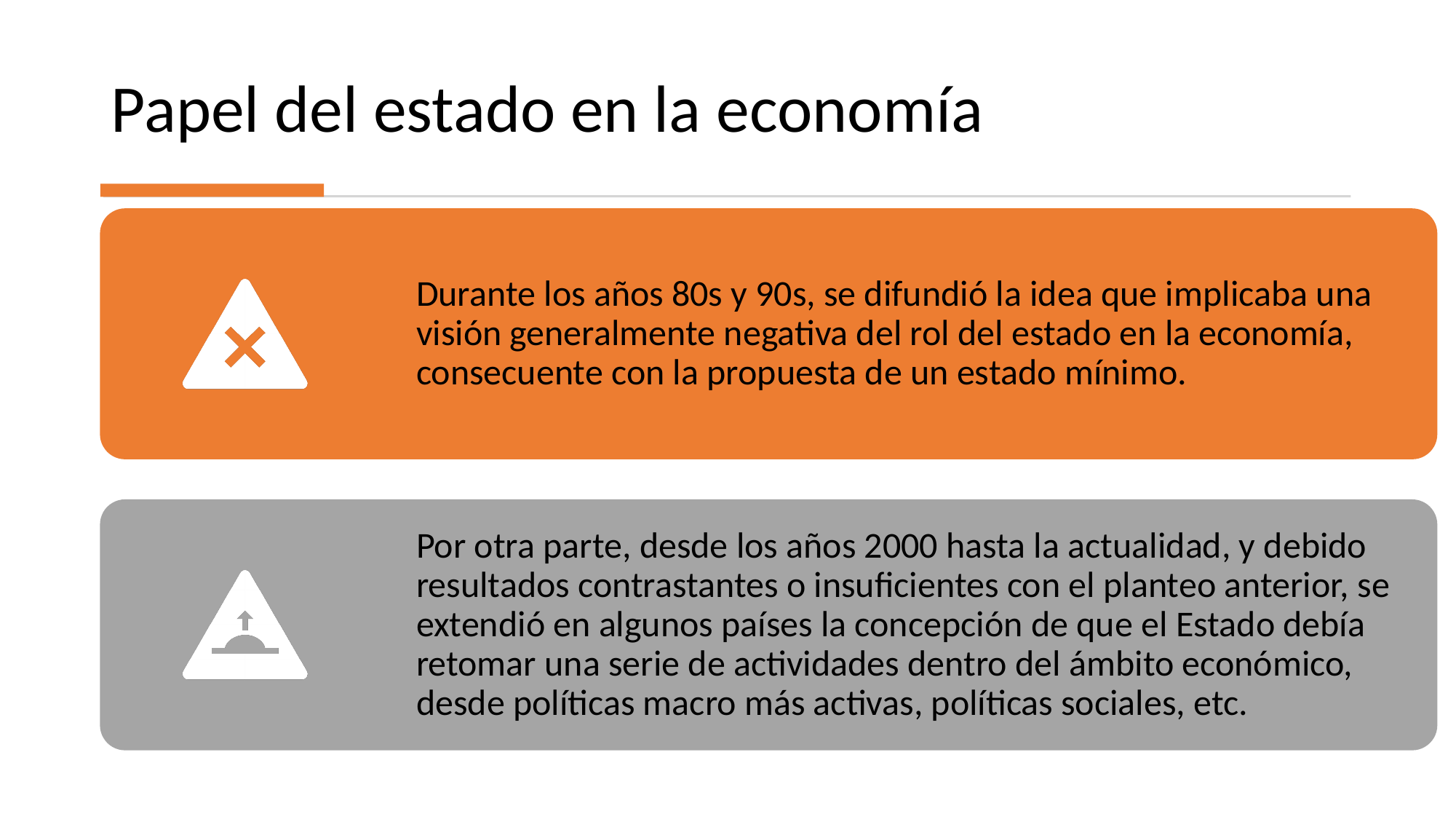

# Papel del estado en la economía

Durante los años 80s y 90s, se difundió la idea que implicaba una visión generalmente negativa del rol del estado en la economía, consecuente con la propuesta de un estado mínimo.
Por otra parte, desde los años 2000 hasta la actualidad, y debido resultados contrastantes o insuficientes con el planteo anterior, se extendió en algunos países la concepción de que el Estado debía retomar una serie de actividades dentro del ámbito económico, desde políticas macro más activas, políticas sociales, etc.